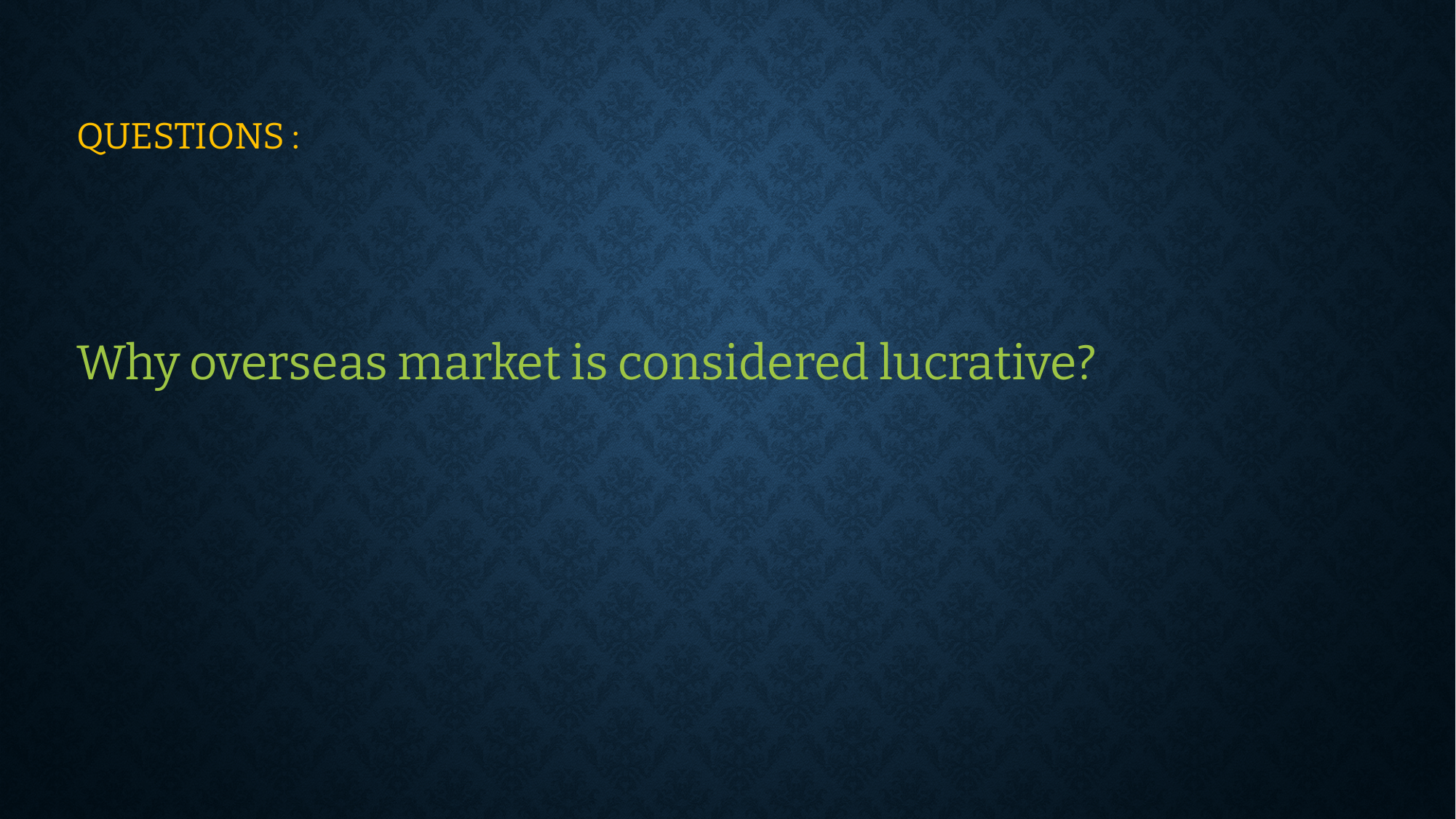

QUESTIONS :

Why overseas market is considered lucrative?